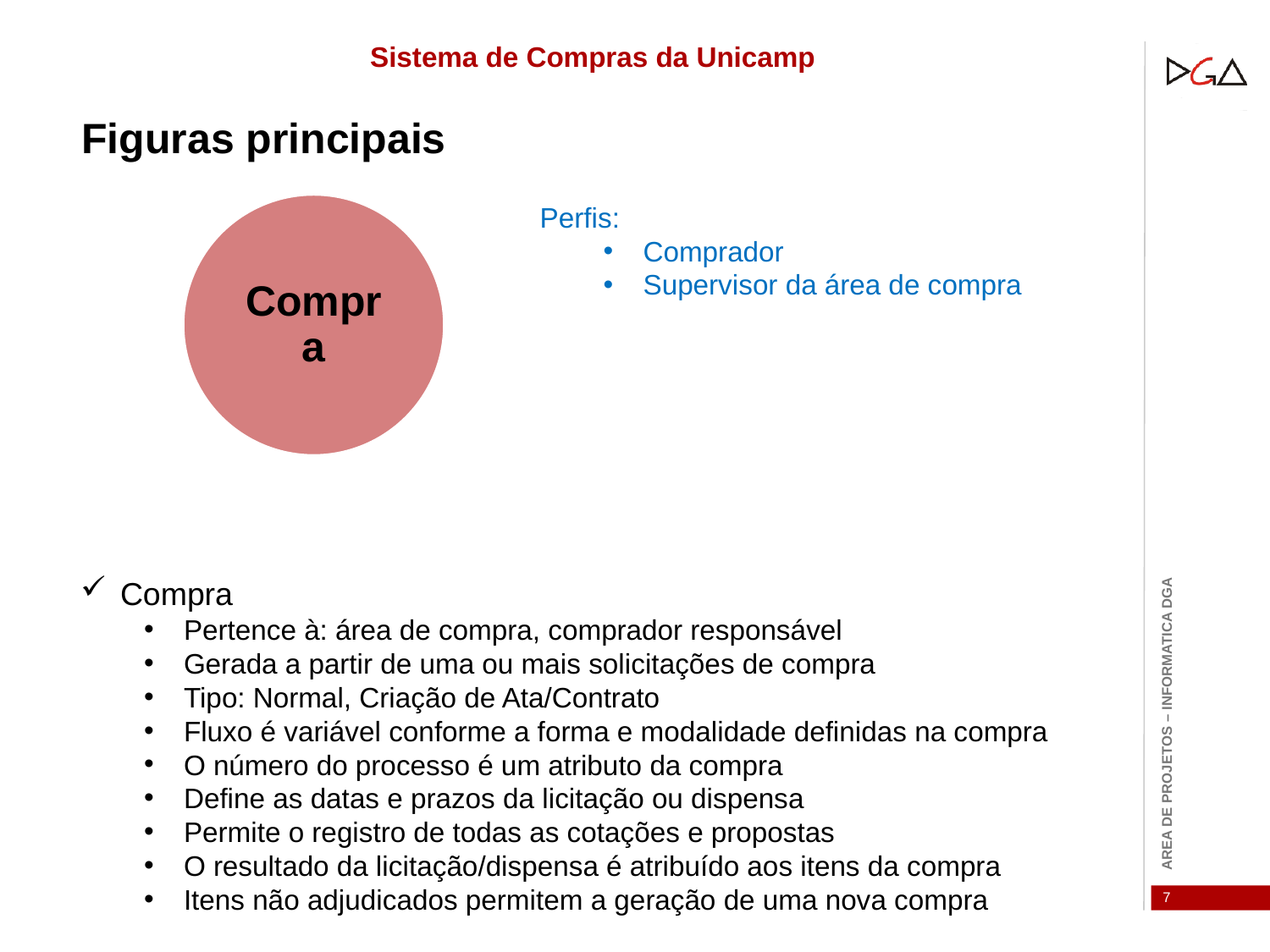

Sistema de Compras da Unicamp

Figuras principais
Compra
Perfis:
Comprador
Supervisor da área de compra
Compra
Pertence à: área de compra, comprador responsável
Gerada a partir de uma ou mais solicitações de compra
Tipo: Normal, Criação de Ata/Contrato
Fluxo é variável conforme a forma e modalidade definidas na compra
O número do processo é um atributo da compra
Define as datas e prazos da licitação ou dispensa
Permite o registro de todas as cotações e propostas
O resultado da licitação/dispensa é atribuído aos itens da compra
Itens não adjudicados permitem a geração de uma nova compra
7